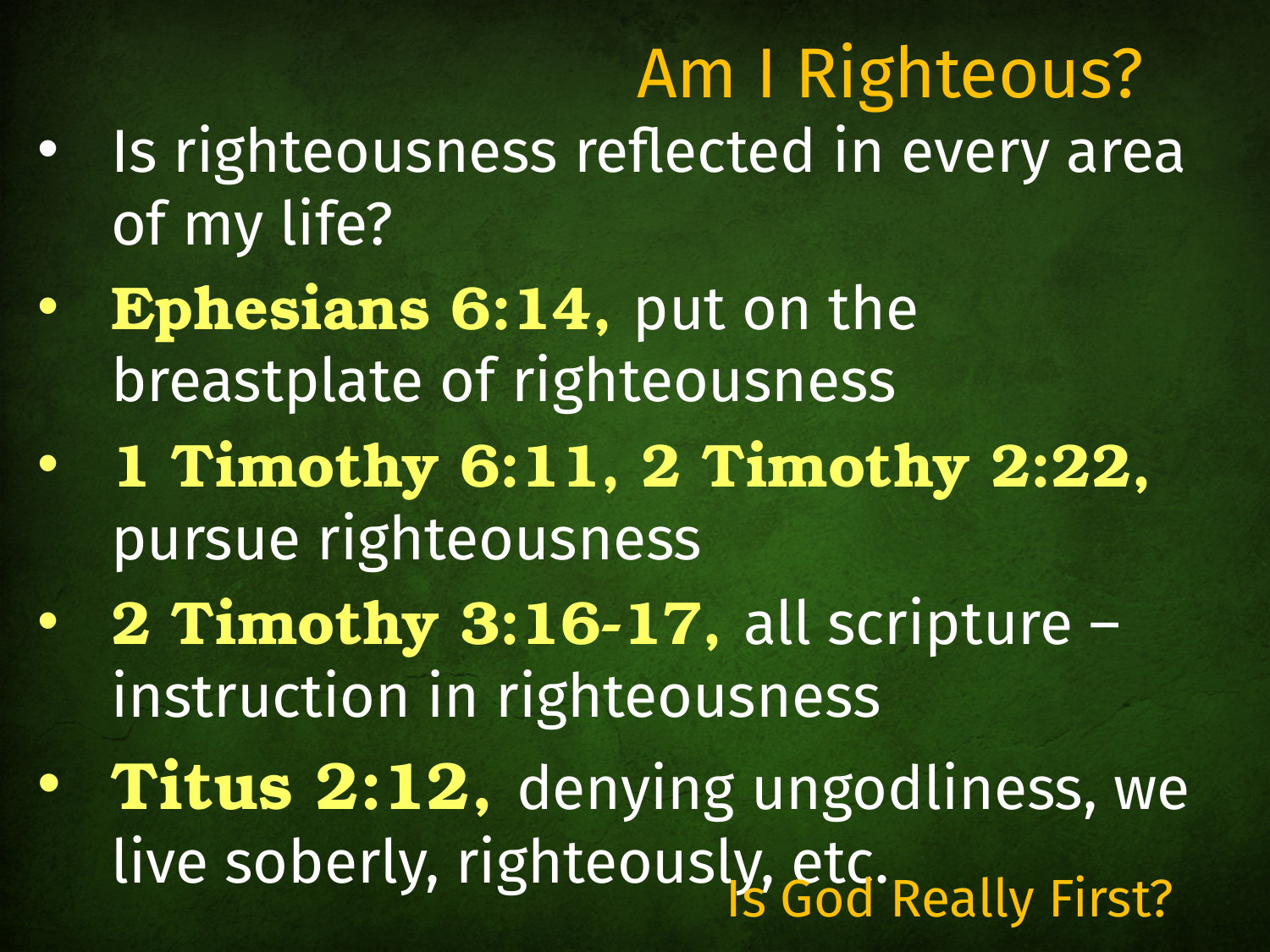

# Am I Righteous?
Is righteousness reflected in every area of my life?
Ephesians 6:14, put on the breastplate of righteousness
1 Timothy 6:11, 2 Timothy 2:22, pursue righteousness
2 Timothy 3:16-17, all scripture – instruction in righteousness
Titus 2:12, denying ungodliness, we live soberly, righteously, etc.
Is God Really First?